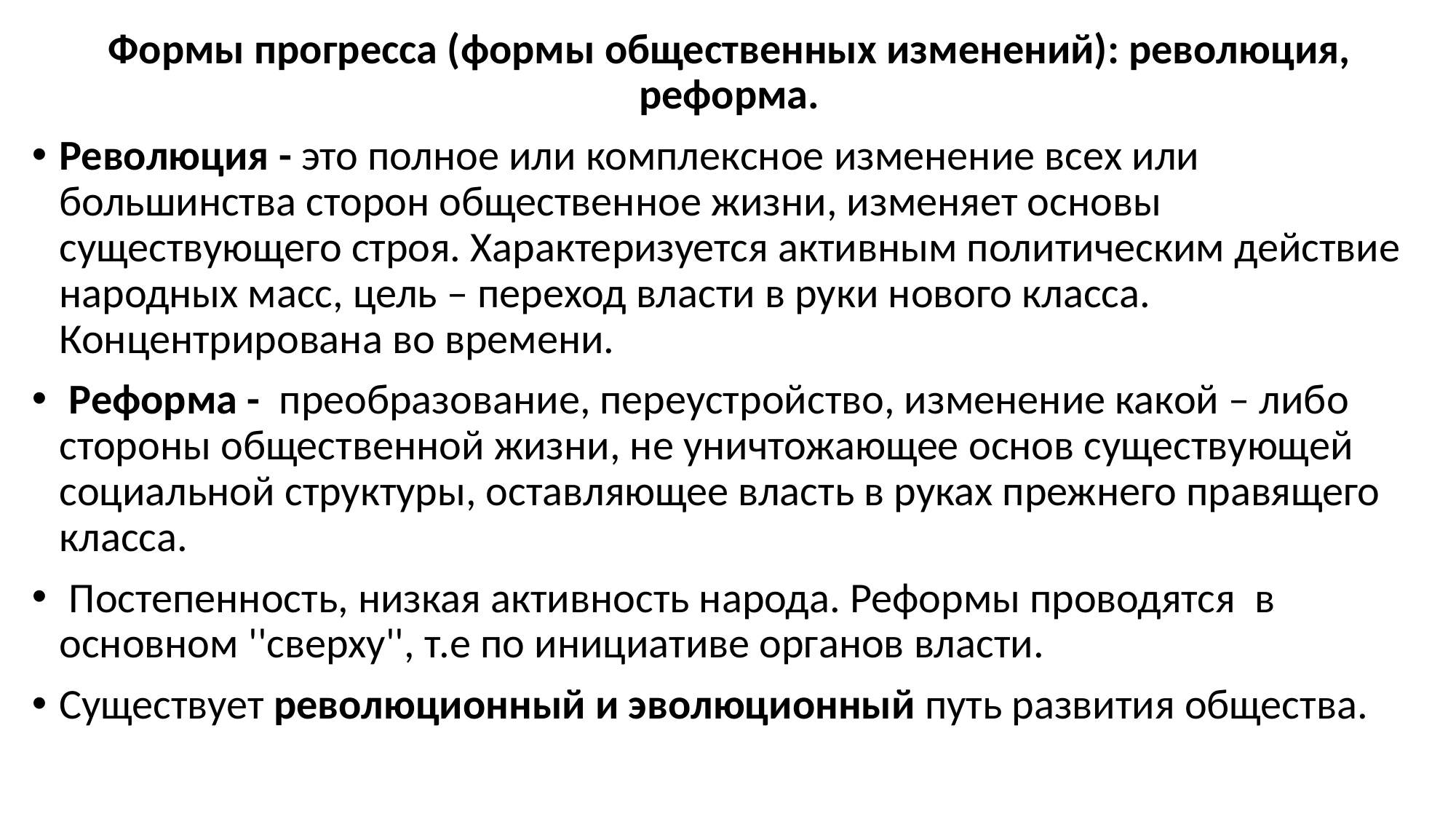

Формы прогресса (формы общественных изменений): революция, реформа.
Революция - это полное или комплексное изменение всех или большинства сторон общественное жизни, изменяет основы существующего строя. Характеризуется активным политическим действие народных масс, цель – переход власти в руки нового класса. Концентрирована во времени.
 Реформа -  преобразование, переустройство, изменение какой – либо стороны общественной жизни, не уничтожающее основ существующей социальной структуры, оставляющее власть в руках прежнего правящего класса.
 Постепенность, низкая активность народа. Реформы проводятся  в основном ''сверху'', т.е по инициативе органов власти.
Существует революционный и эволюционный путь развития общества.